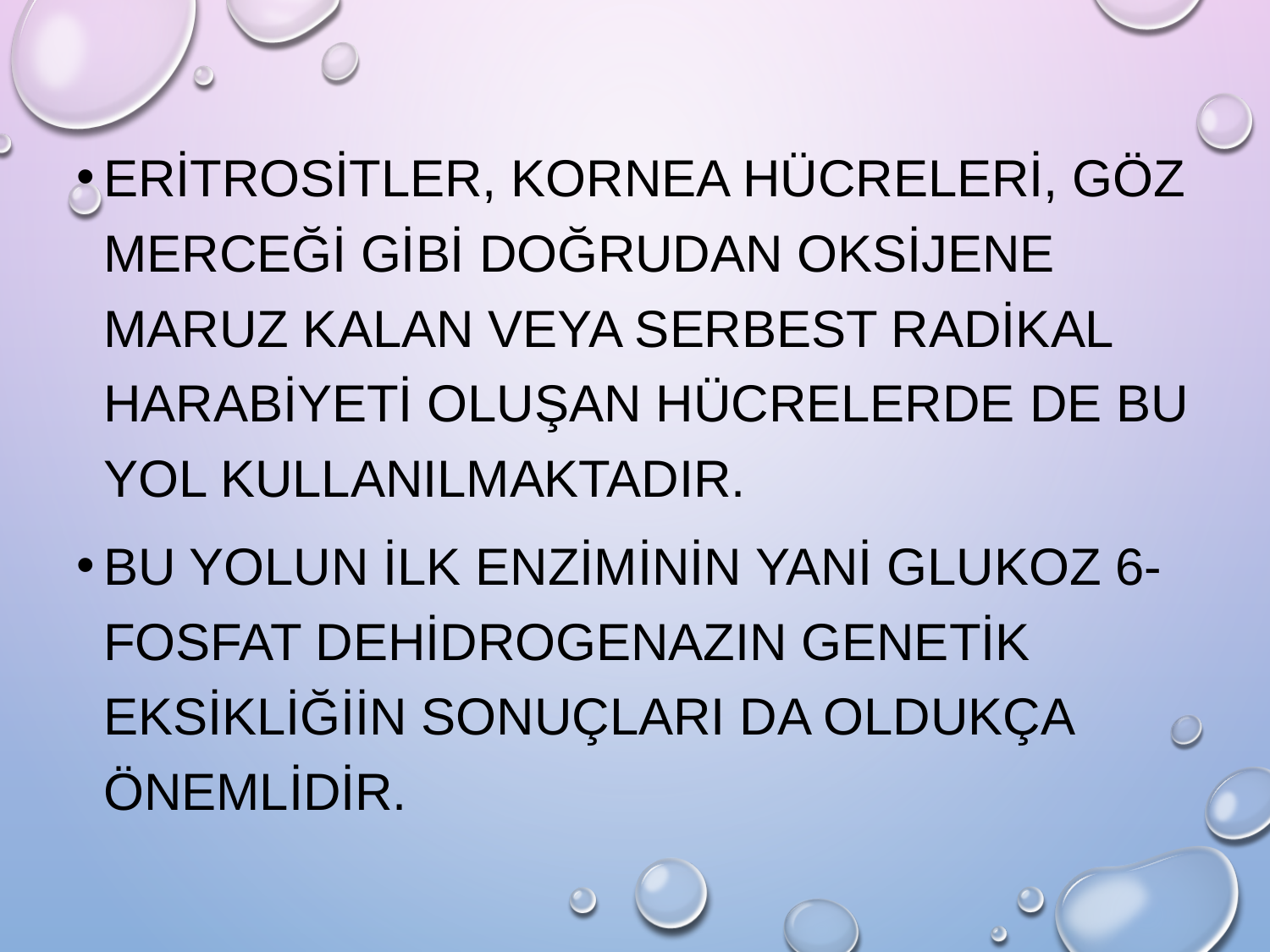

Eritrositler, kornea hücreleri, göz merceği gibi doğrudan oksijene maruz kalan veya serbest radikal harabiyeti oluşan hücrelerde de bu yol kullanılmaktadır.
Bu yolun ilk enziminin yani glukoz 6-fosfat dehidrogenazın genetik eksikliğiin sonuçları da oldukça önemlidir.